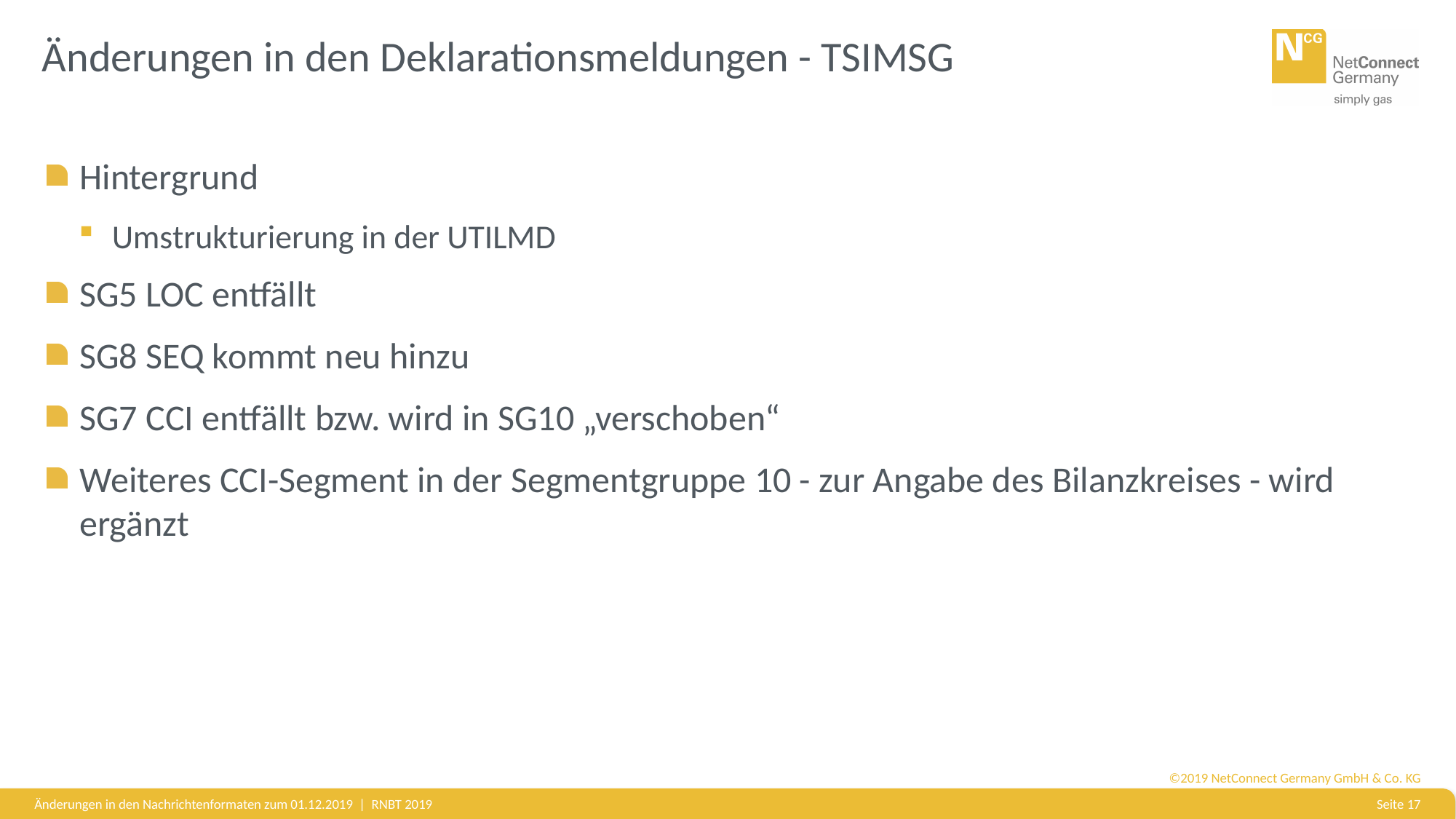

# Änderungen in den Deklarationsmeldungen - TSIMSG
Hintergrund
Umstrukturierung in der UTILMD
SG5 LOC entfällt
SG8 SEQ kommt neu hinzu
SG7 CCI entfällt bzw. wird in SG10 „verschoben“
Weiteres CCI-Segment in der Segmentgruppe 10 - zur Angabe des Bilanzkreises - wird ergänzt

Änderungen in den Nachrichtenformaten zum 01.12.2019  |  RNBT 2019